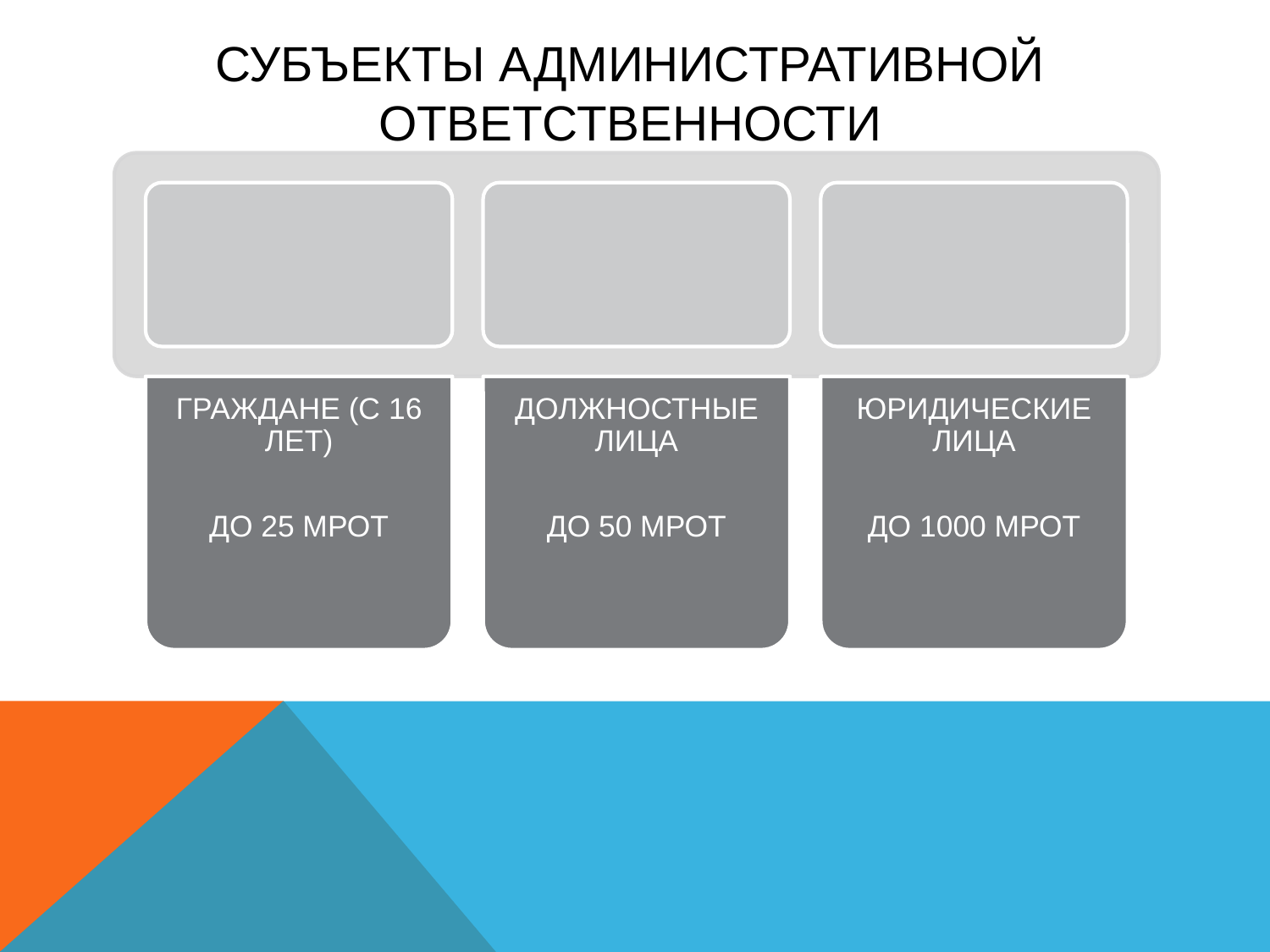

# СУБЪЕКТЫ АДМИНИСТРАТИВНОЙ ОТВЕТСТВЕННОСТИ
ГРАЖДАНЕ (С 16 ЛЕТ)

ДО 25 МРОТ
ДОЛЖНОСТНЫЕ ЛИЦА

ДО 50 МРОТ
ЮРИДИЧЕСКИЕ ЛИЦА

ДО 1000 МРОТ